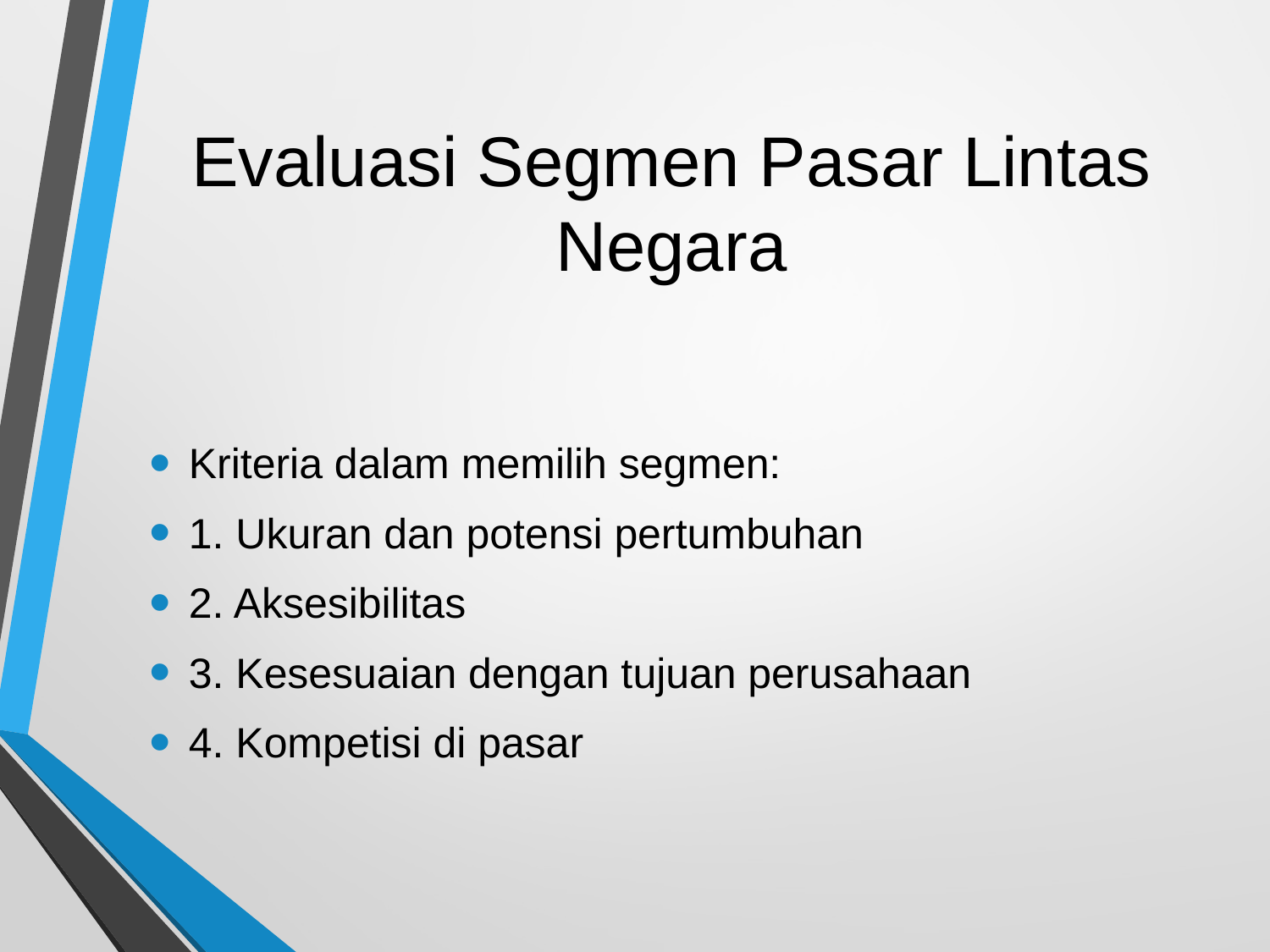

# Evaluasi Segmen Pasar Lintas Negara
Kriteria dalam memilih segmen:
1. Ukuran dan potensi pertumbuhan
2. Aksesibilitas
3. Kesesuaian dengan tujuan perusahaan
4. Kompetisi di pasar